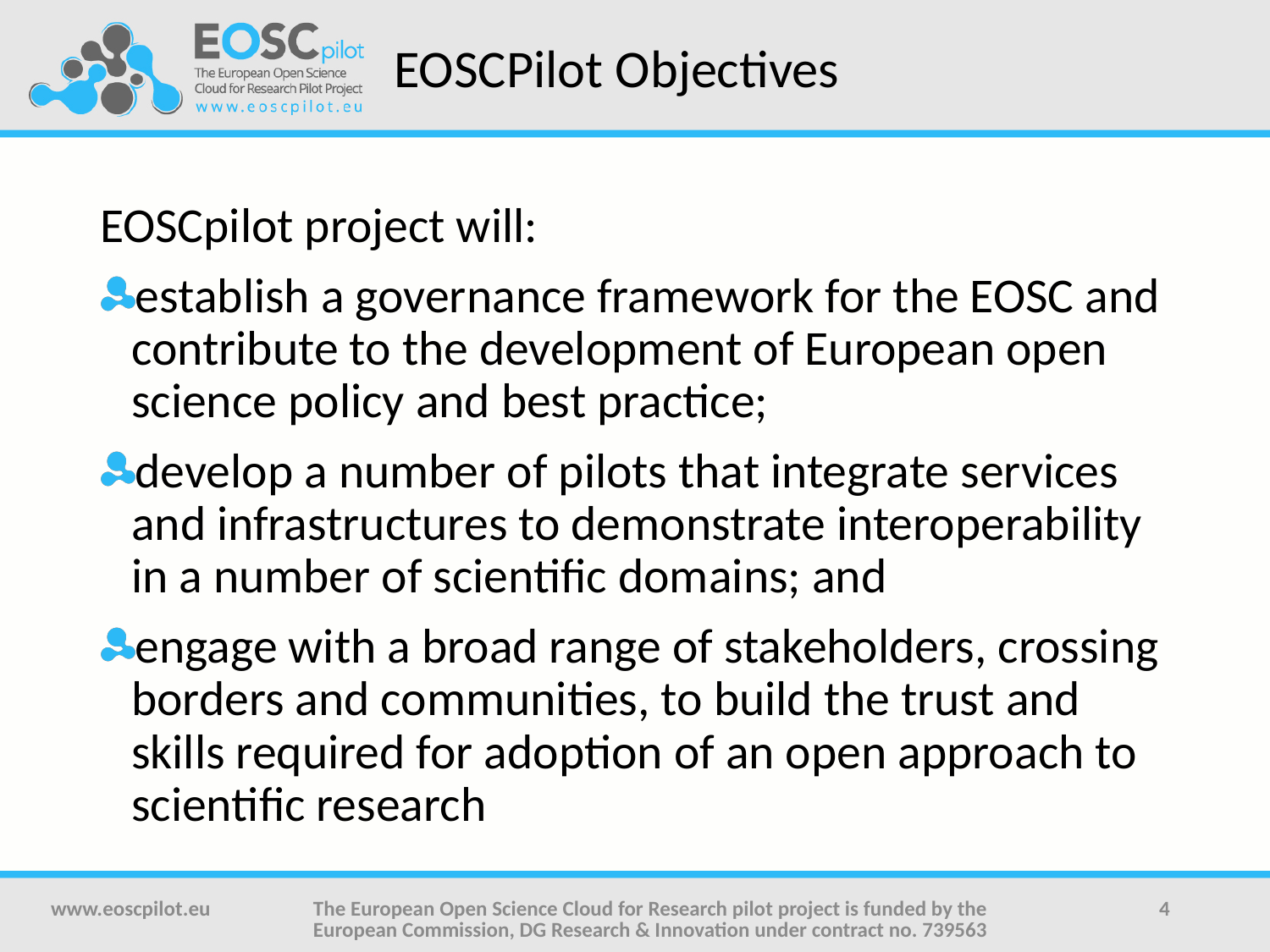

# EOSCPilot Objectives
EOSCpilot project will:
establish a governance framework for the EOSC and contribute to the development of European open science policy and best practice;
develop a number of pilots that integrate services and infrastructures to demonstrate interoperability in a number of scientific domains; and
engage with a broad range of stakeholders, crossing borders and communities, to build the trust and skills required for adoption of an open approach to scientific research
www.eoscpilot.eu
The European Open Science Cloud for Research pilot project is funded by the European Commission, DG Research & Innovation under contract no. 739563
4